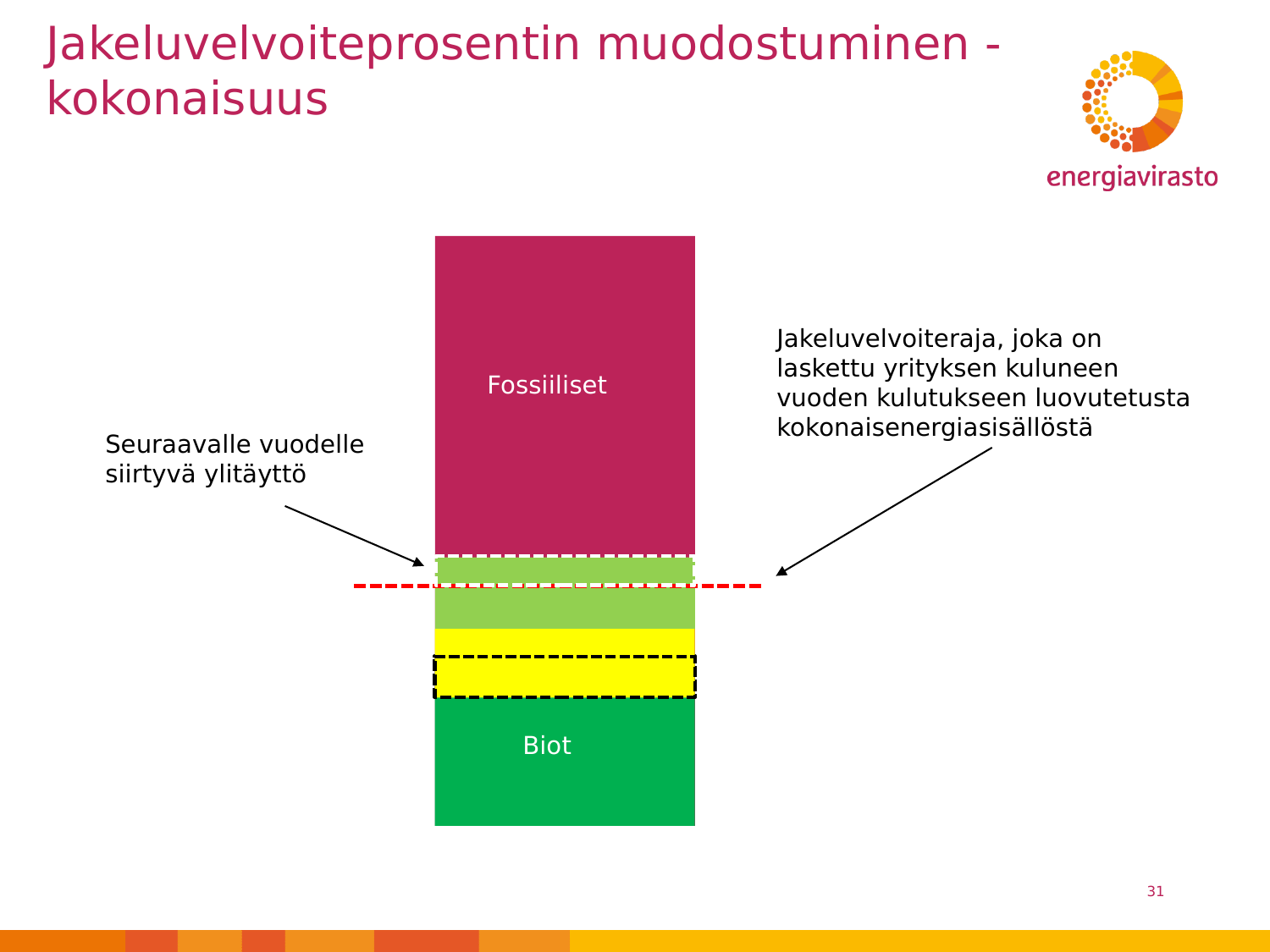

# Jakeluvelvoiteprosentin muodostuminen - kokonaisuus

Jakeluvelvoiteraja, joka on laskettu yrityksen kuluneen vuoden kulutukseen luovutetusta kokonaisenergiasisällöstä
Fossiiliset
Seuraavalle vuodelle siirtyvä ylitäyttö

Biot
31